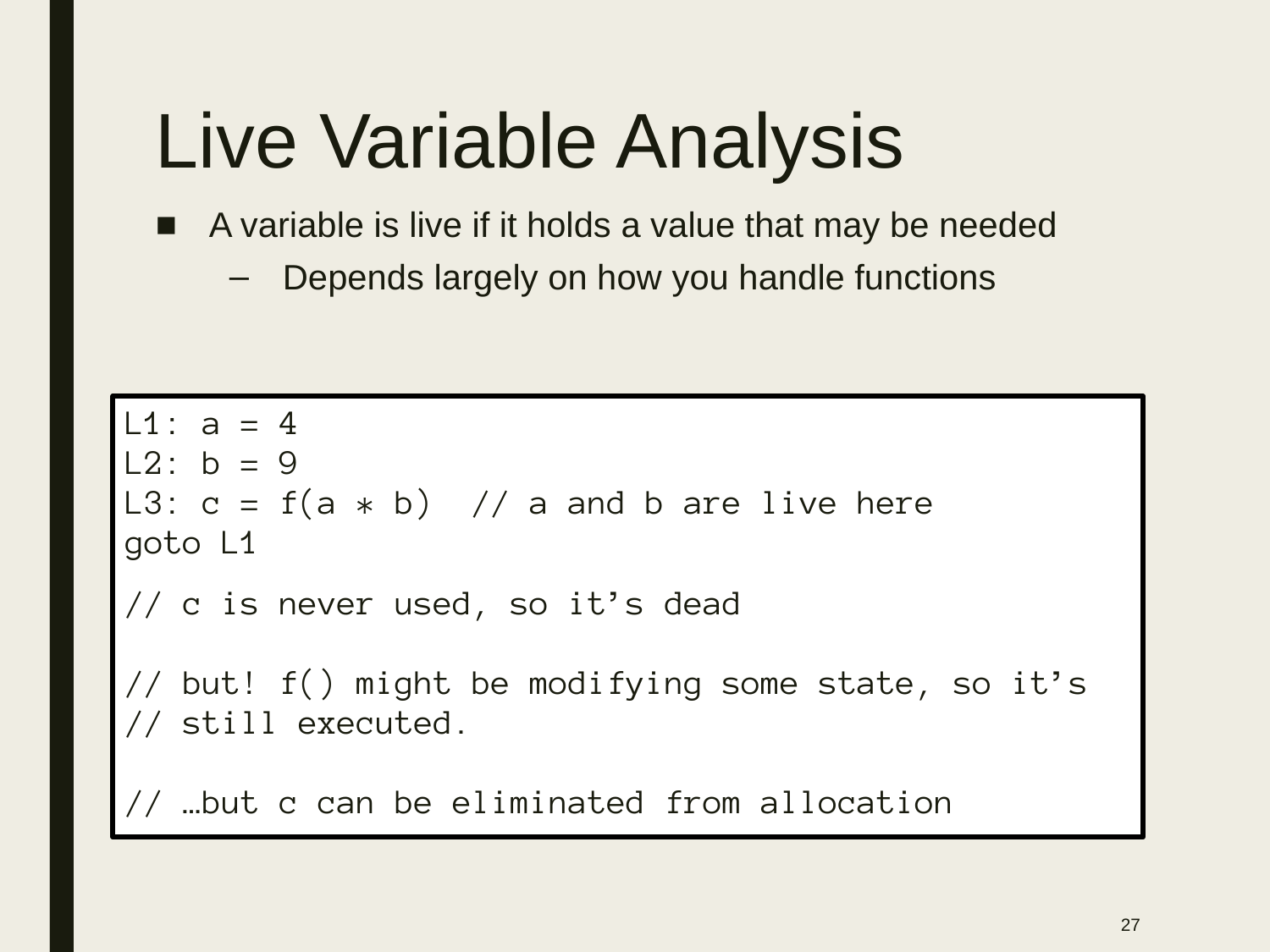

# Live Variable Analysis
A variable is live if it holds a value that may be needed
Depends largely on how you handle functions

L1: a = 4
L2: b = 9
L3: c = f(a * b)  // a and b are live here
goto L1
// c is never used, so it’s dead
// but! f() might be modifying some state, so it’s
// still executed.
// …but c can be eliminated from allocation
27